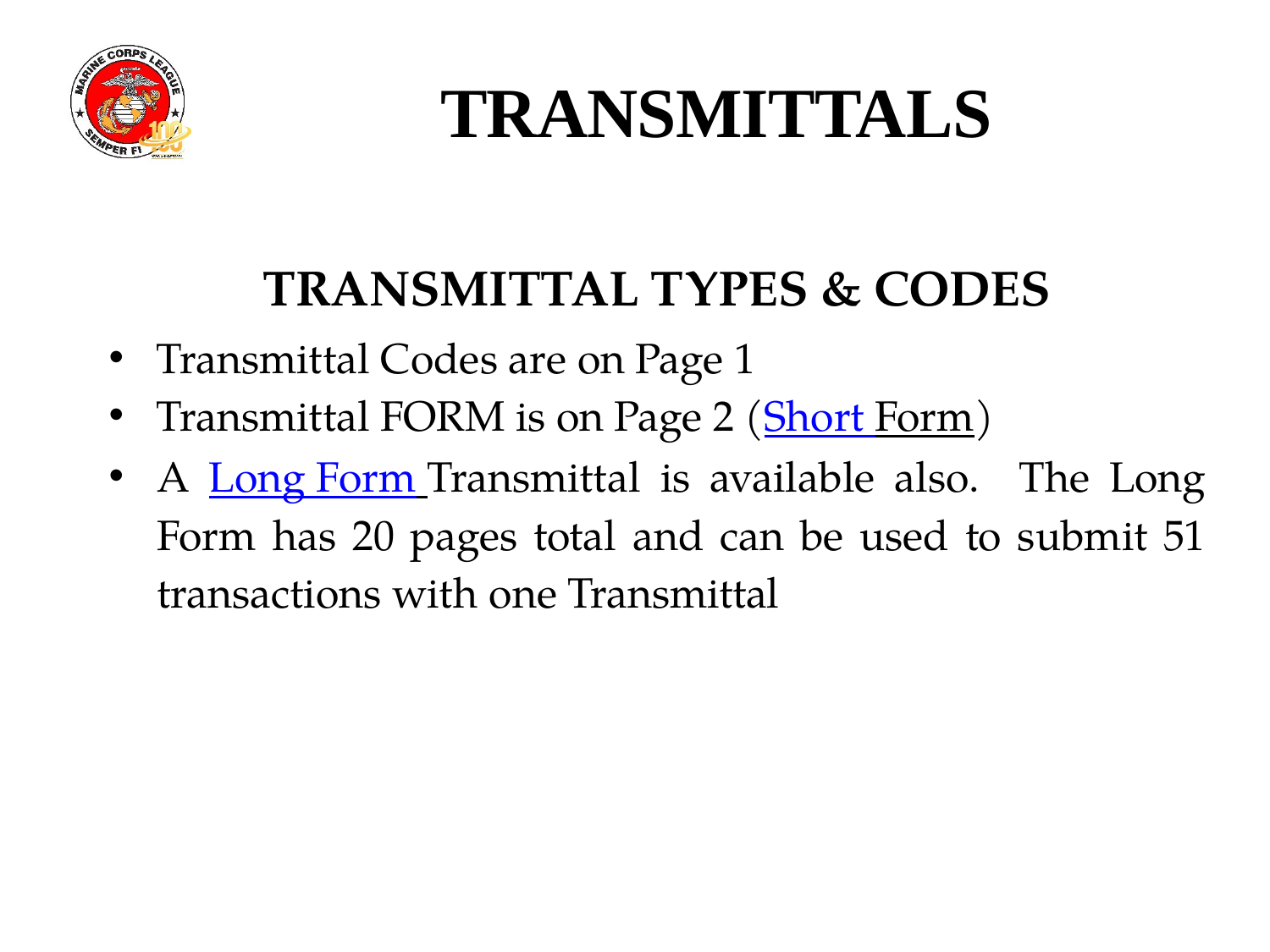

# TRANSMITTALS
TRANSMITTAL TYPES & CODES
Transmittal Codes are on Page 1
Transmittal FORM is on Page 2 (Short Form)
A Long Form Transmittal is available also.  The Long Form has 20 pages total and can be used to submit 51 transactions with one Transmittal